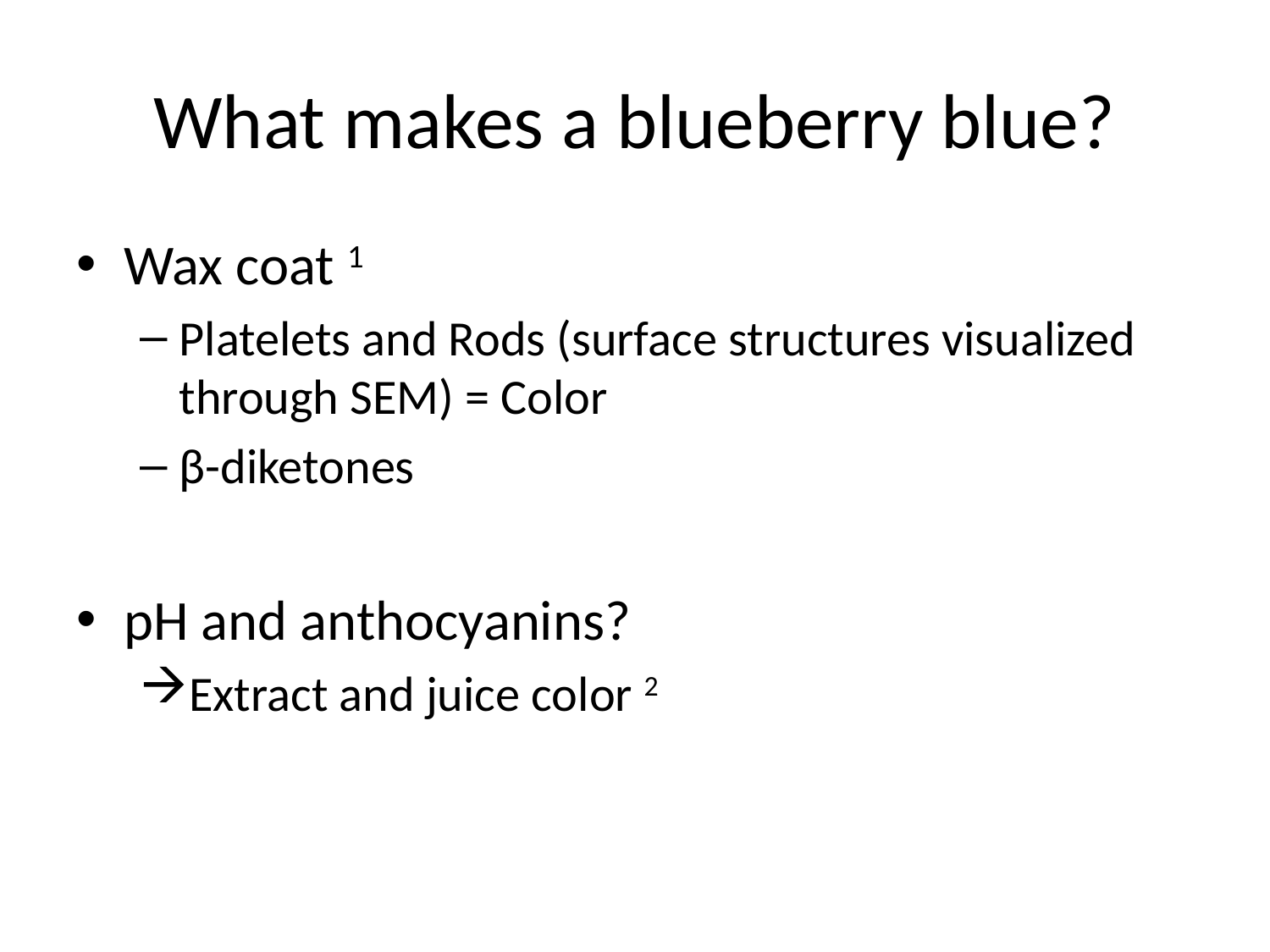

# What makes a blueberry blue?
Wax coat 1
Platelets and Rods (surface structures visualized through SEM) = Color
β-diketones

pH and anthocyanins?
Extract and juice color 2